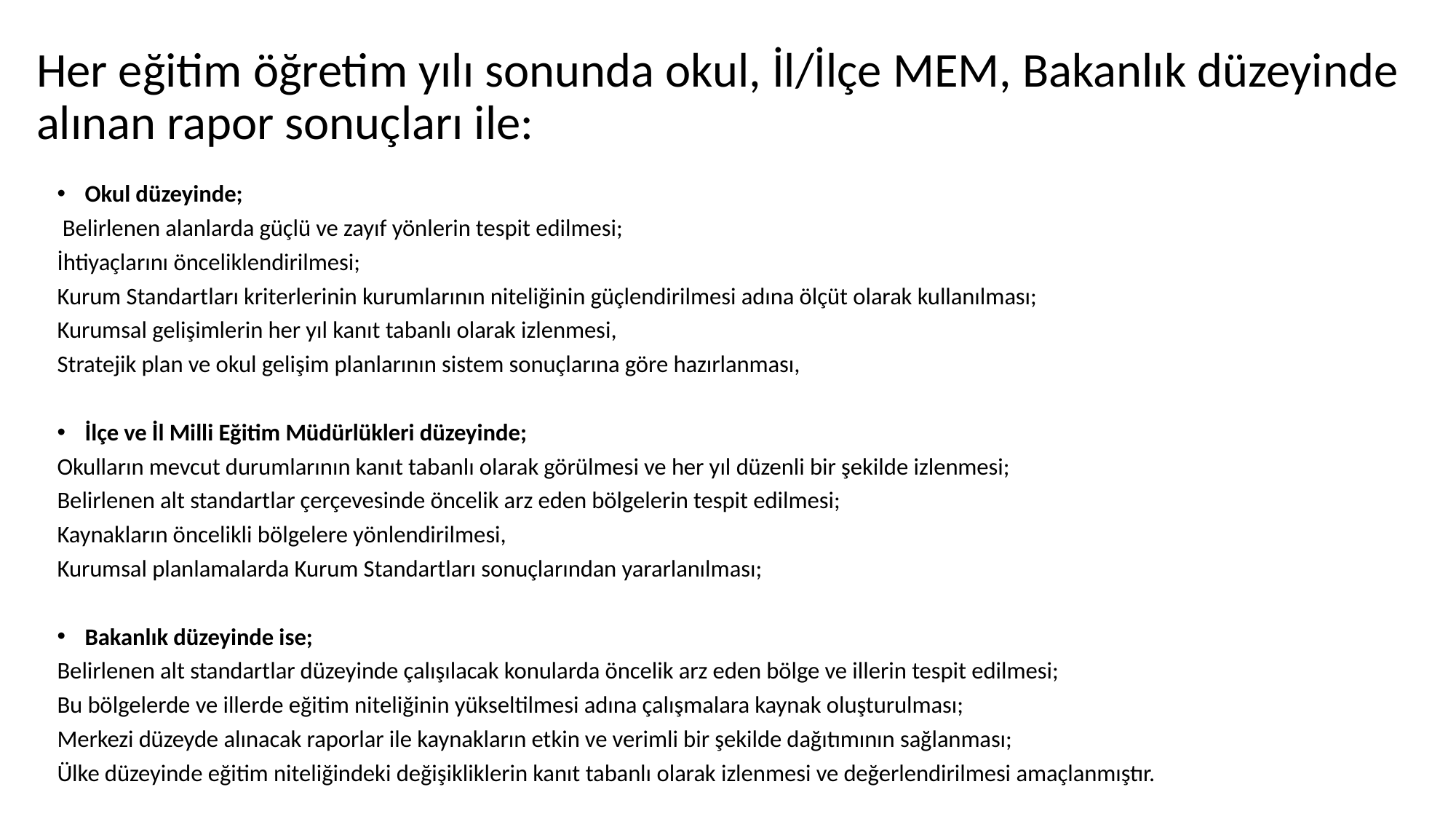

# Her eğitim öğretim yılı sonunda okul, İl/İlçe MEM, Bakanlık düzeyinde alınan rapor sonuçları ile:
Okul düzeyinde;
 Belirlenen alanlarda güçlü ve zayıf yönlerin tespit edilmesi;
İhtiyaçlarını önceliklendirilmesi;
Kurum Standartları kriterlerinin kurumlarının niteliğinin güçlendirilmesi adına ölçüt olarak kullanılması;
Kurumsal gelişimlerin her yıl kanıt tabanlı olarak izlenmesi,
Stratejik plan ve okul gelişim planlarının sistem sonuçlarına göre hazırlanması,

İlçe ve İl Milli Eğitim Müdürlükleri düzeyinde;
Okulların mevcut durumlarının kanıt tabanlı olarak görülmesi ve her yıl düzenli bir şekilde izlenmesi;
Belirlenen alt standartlar çerçevesinde öncelik arz eden bölgelerin tespit edilmesi;
Kaynakların öncelikli bölgelere yönlendirilmesi,
Kurumsal planlamalarda Kurum Standartları sonuçlarından yararlanılması;

Bakanlık düzeyinde ise;
Belirlenen alt standartlar düzeyinde çalışılacak konularda öncelik arz eden bölge ve illerin tespit edilmesi;
Bu bölgelerde ve illerde eğitim niteliğinin yükseltilmesi adına çalışmalara kaynak oluşturulması;
Merkezi düzeyde alınacak raporlar ile kaynakların etkin ve verimli bir şekilde dağıtımının sağlanması;
Ülke düzeyinde eğitim niteliğindeki değişikliklerin kanıt tabanlı olarak izlenmesi ve değerlendirilmesi amaçlanmıştır.